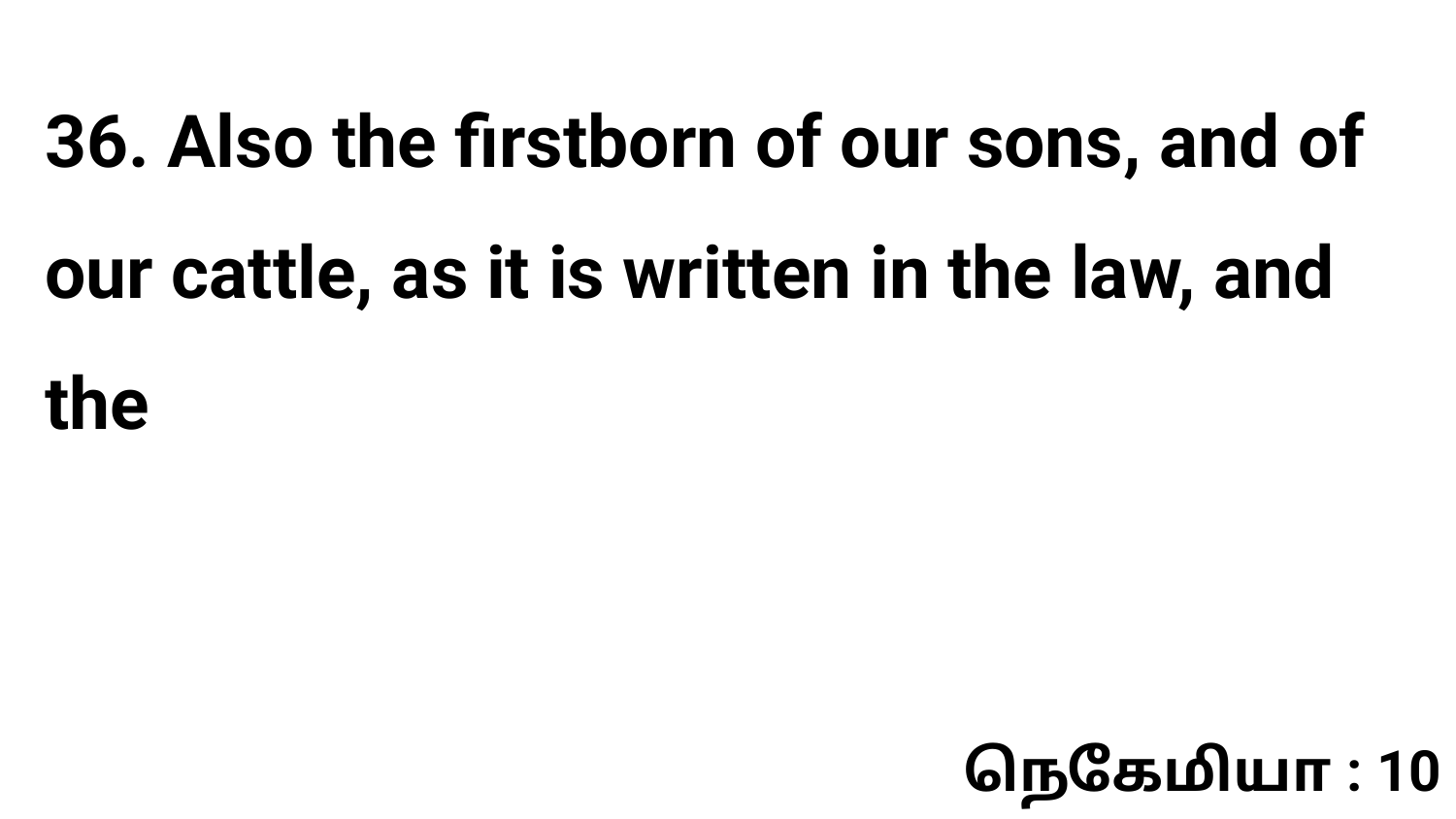

36. Also the firstborn of our sons, and of our cattle, as it is written in the law, and the
நெகேமியா : 10